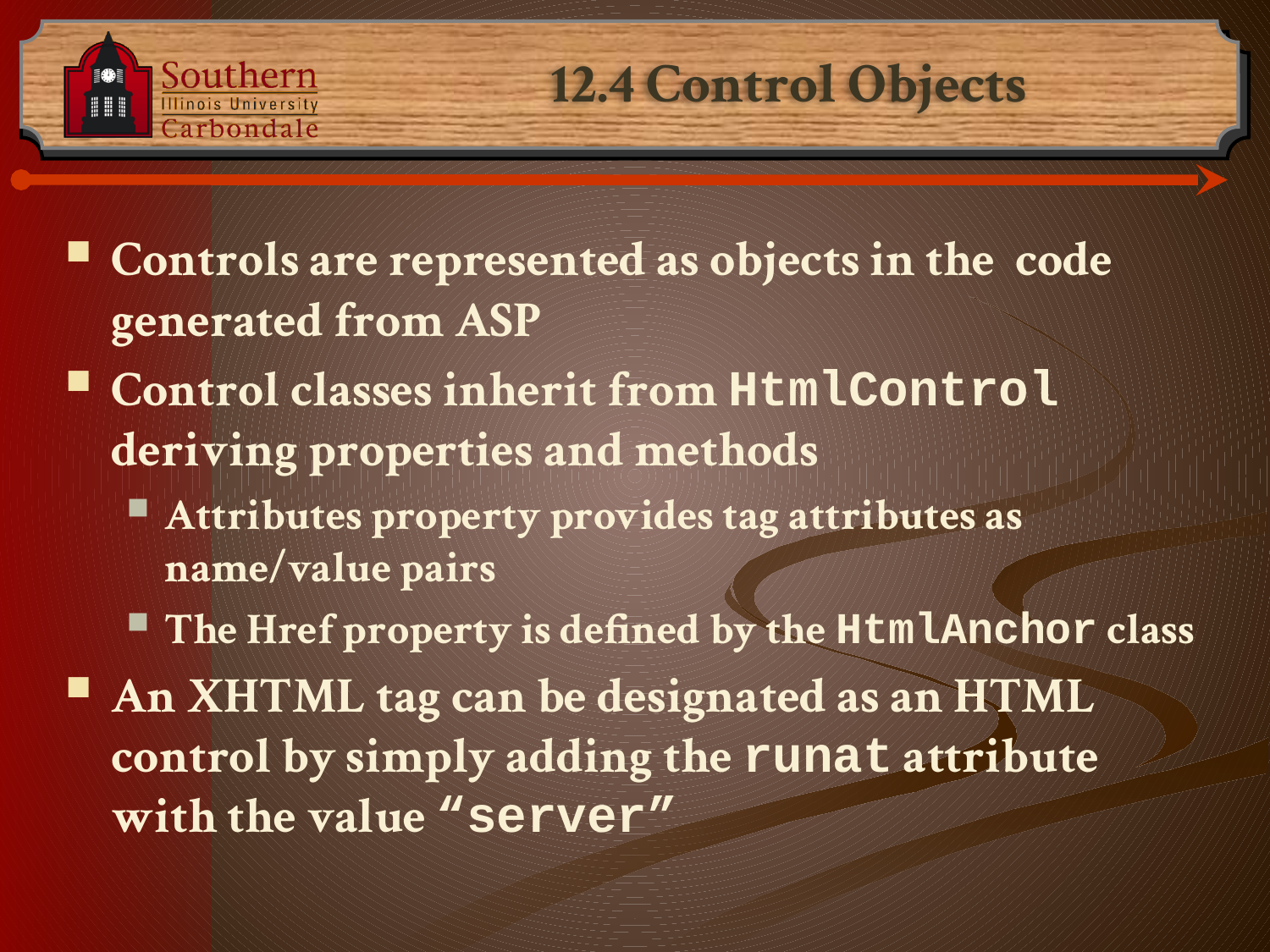

# 12.4 Control Objects
Controls are represented as objects in the  code generated from ASP
Control classes inherit from HtmlControl deriving properties and methods
Attributes property provides tag attributes as name/value pairs
The Href property is defined by the HtmlAnchor class
An XHTML tag can be designated as an HTML control by simply adding the runat attribute with the value “server”